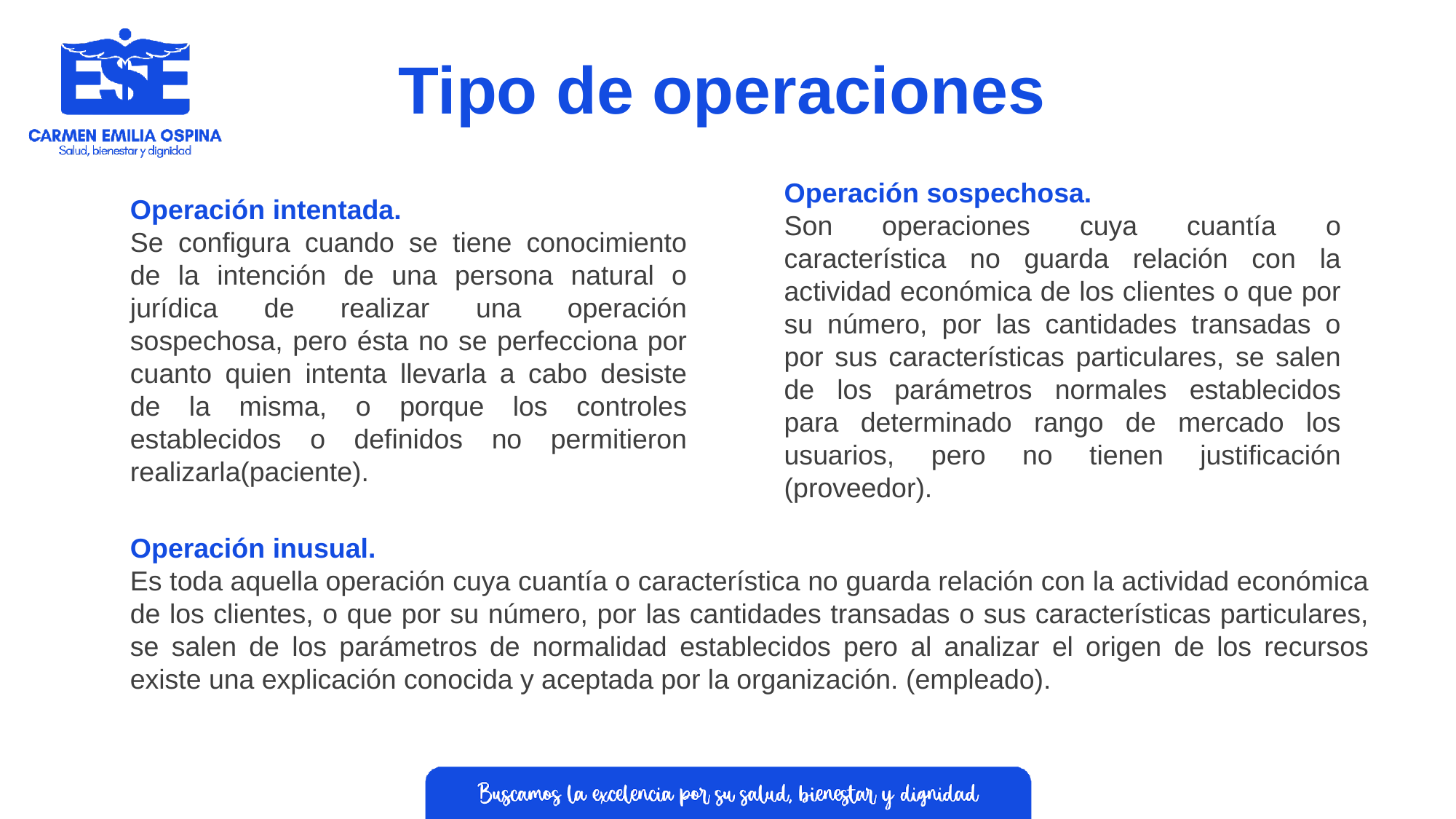

# Tipo de operaciones
Operación sospechosa.
Son operaciones cuya cuantía o característica no guarda relación con la actividad económica de los clientes o que por su número, por las cantidades transadas o por sus características particulares, se salen de los parámetros normales establecidos para determinado rango de mercado los usuarios, pero no tienen justificación (proveedor).
Operación intentada.
Se configura cuando se tiene conocimiento de la intención de una persona natural o jurídica de realizar una operación sospechosa, pero ésta no se perfecciona por cuanto quien intenta llevarla a cabo desiste de la misma, o porque los controles establecidos o definidos no permitieron realizarla(paciente).
Operación inusual.
Es toda aquella operación cuya cuantía o característica no guarda relación con la actividad económica de los clientes, o que por su número, por las cantidades transadas o sus características particulares, se salen de los parámetros de normalidad establecidos pero al analizar el origen de los recursos existe una explicación conocida y aceptada por la organización. (empleado).